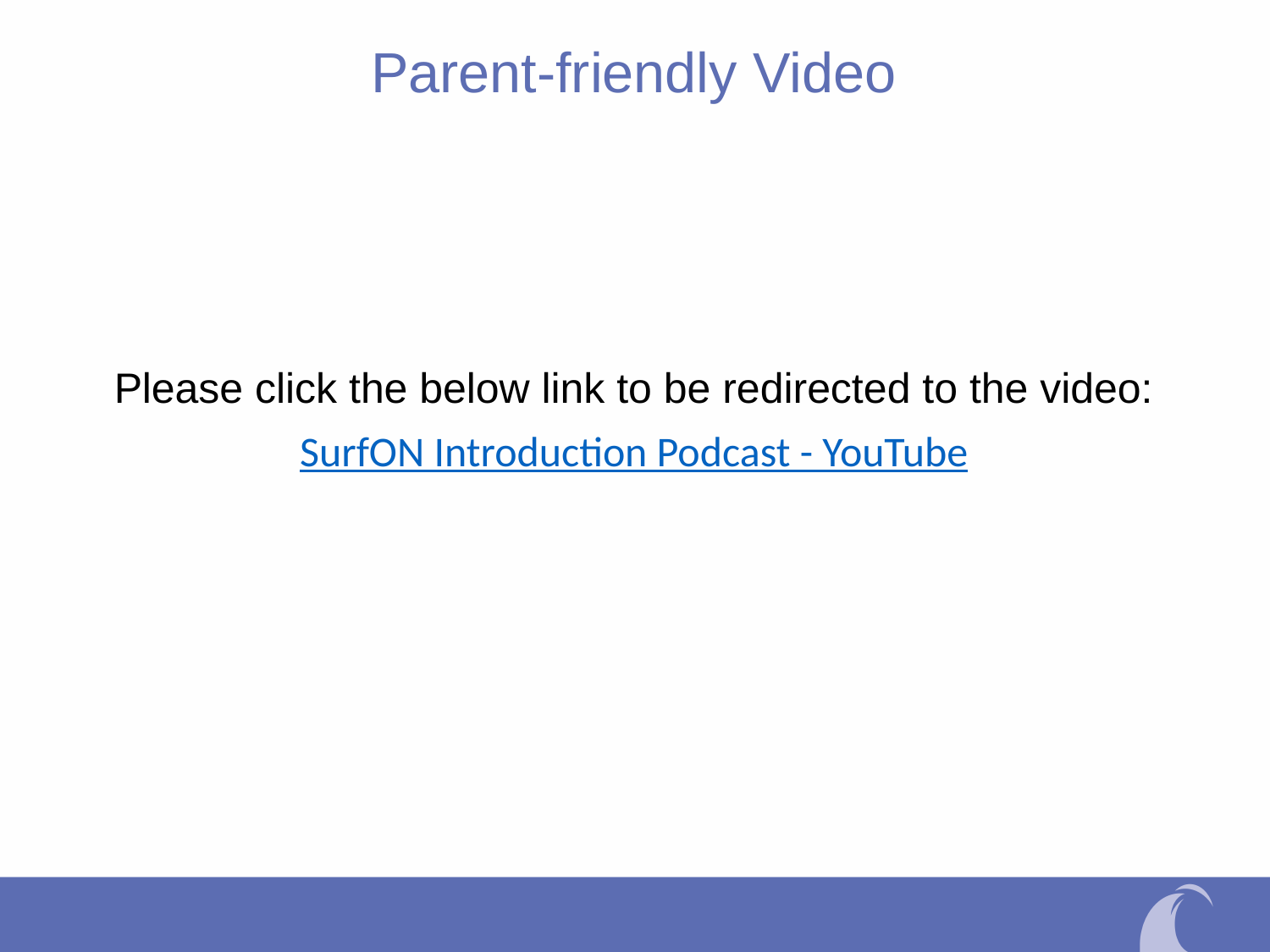

# Parent-friendly Video
Please click the below link to be redirected to the video:
SurfON Introduction Podcast - YouTube